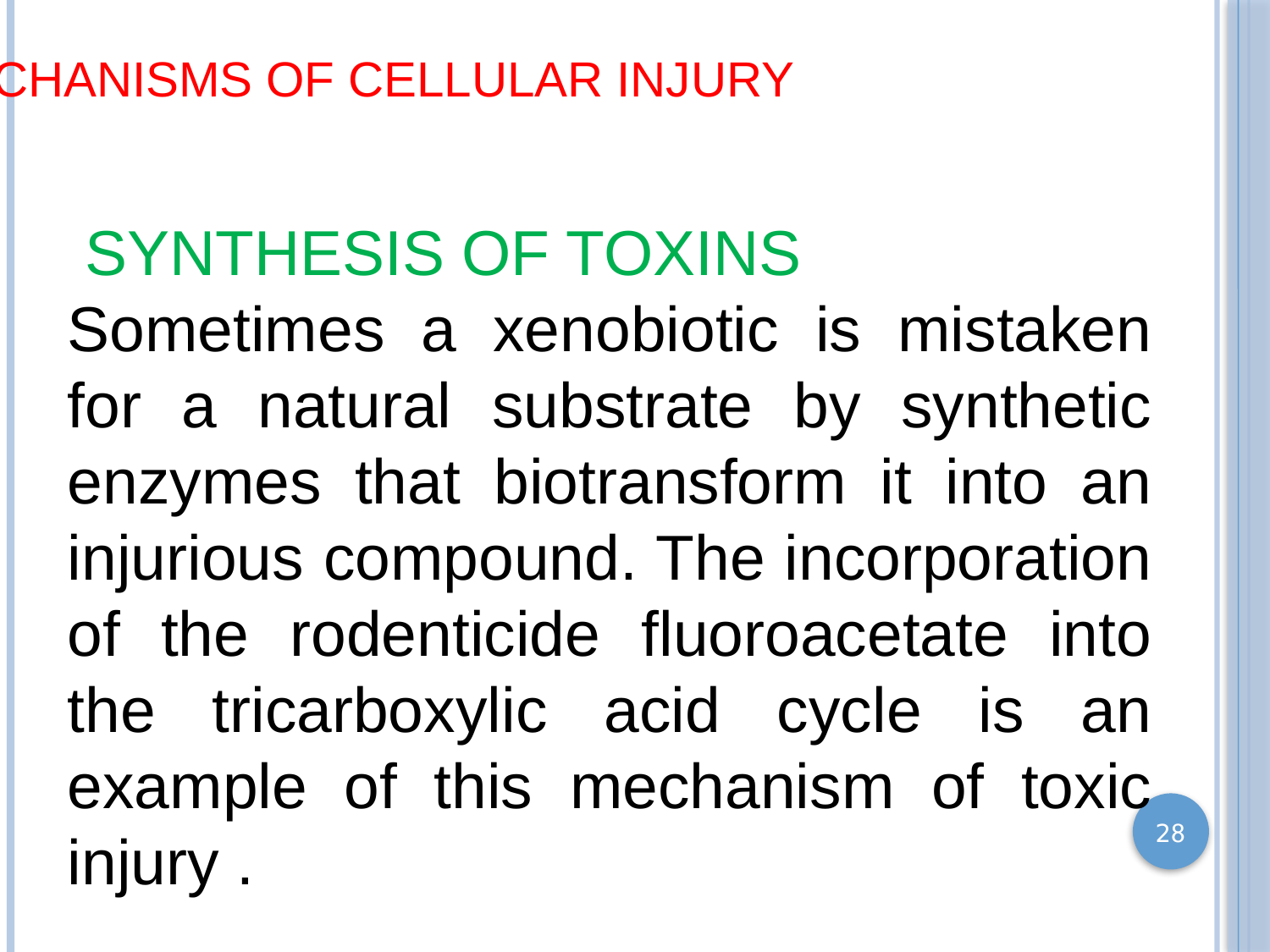

MECHANISMS OF CELLULAR INJURY
 SYNTHESIS OF TOXINS
Sometimes a xenobiotic is mistaken for a natural substrate by synthetic enzymes that biotransform it into an injurious compound. The incorporation of the rodenticide fluoroacetate into the tricarboxylic acid cycle is an example of this mechanism of toxic injury .
28